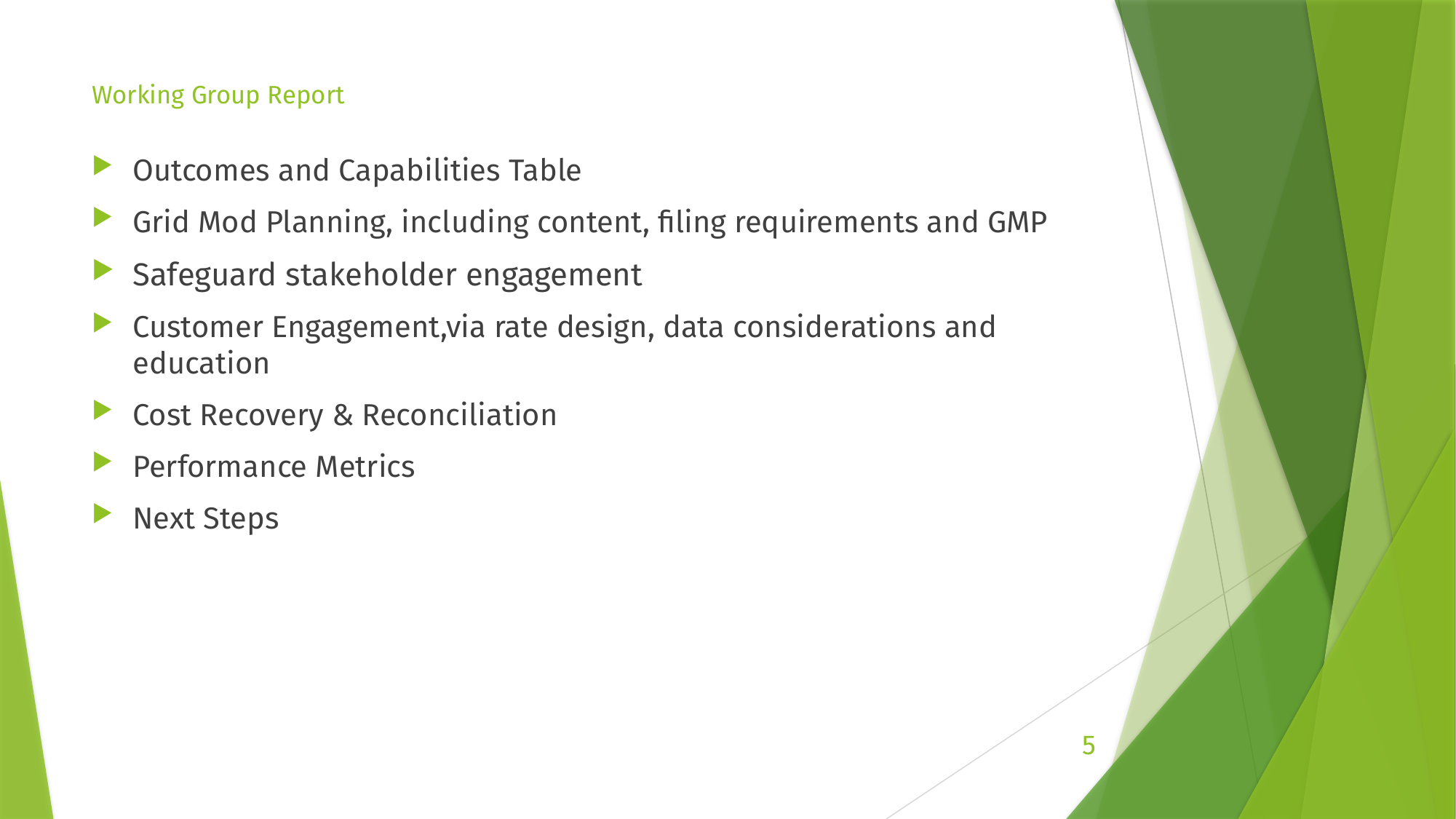

# Working Group Report
Outcomes and Capabilities Table
Grid Mod Planning, including content, filing requirements and GMP
Safeguard stakeholder engagement
Customer Engagement,via rate design, data considerations and education
Cost Recovery & Reconciliation
Performance Metrics
Next Steps

5